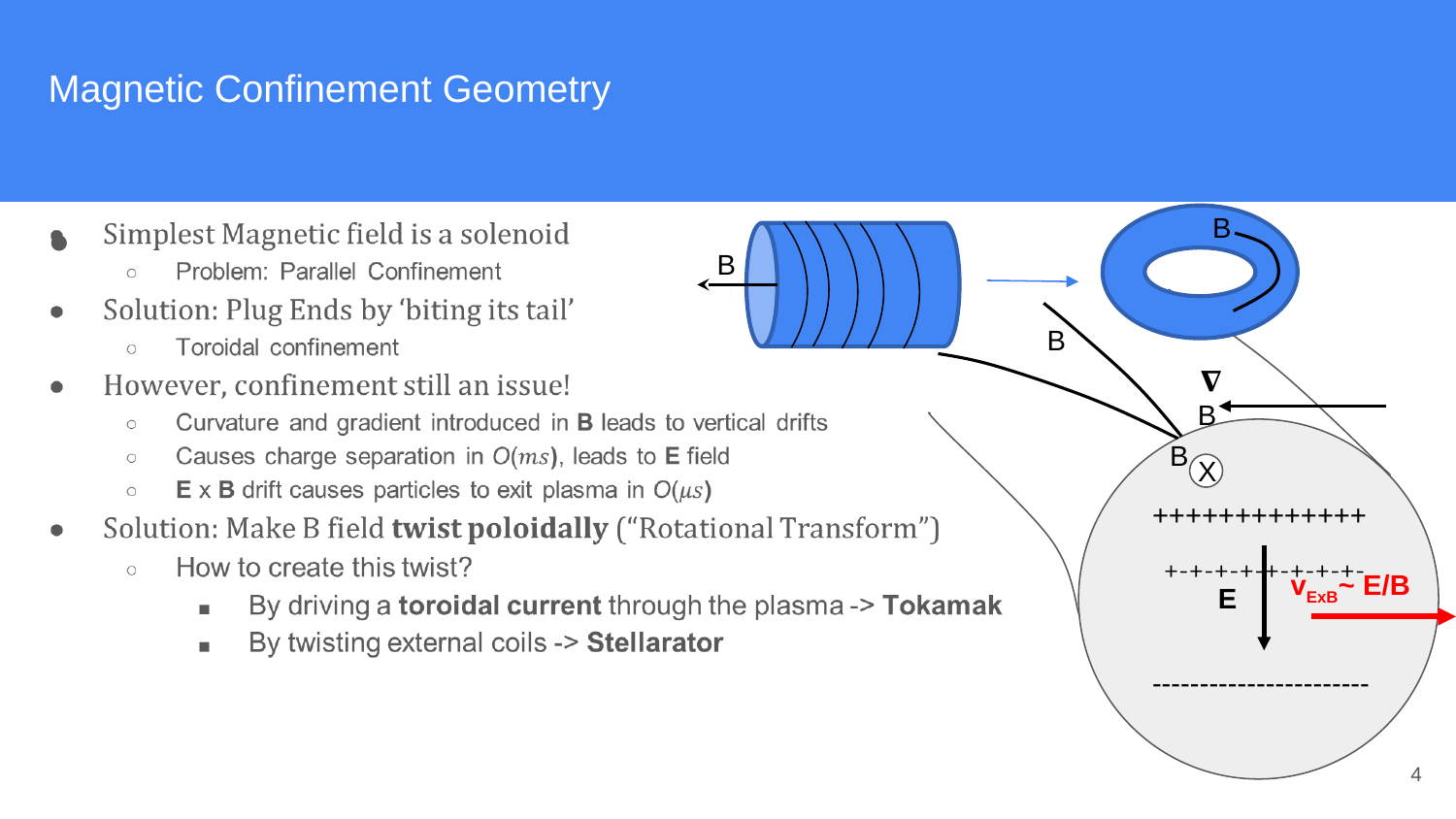

# Magnetic Confinement Geometry

B

B

B
𝛁B

B
X

+++++++++++++
+-+-+-+-+-+-+-+-
vExB~ E/B
E
-----------------------
4